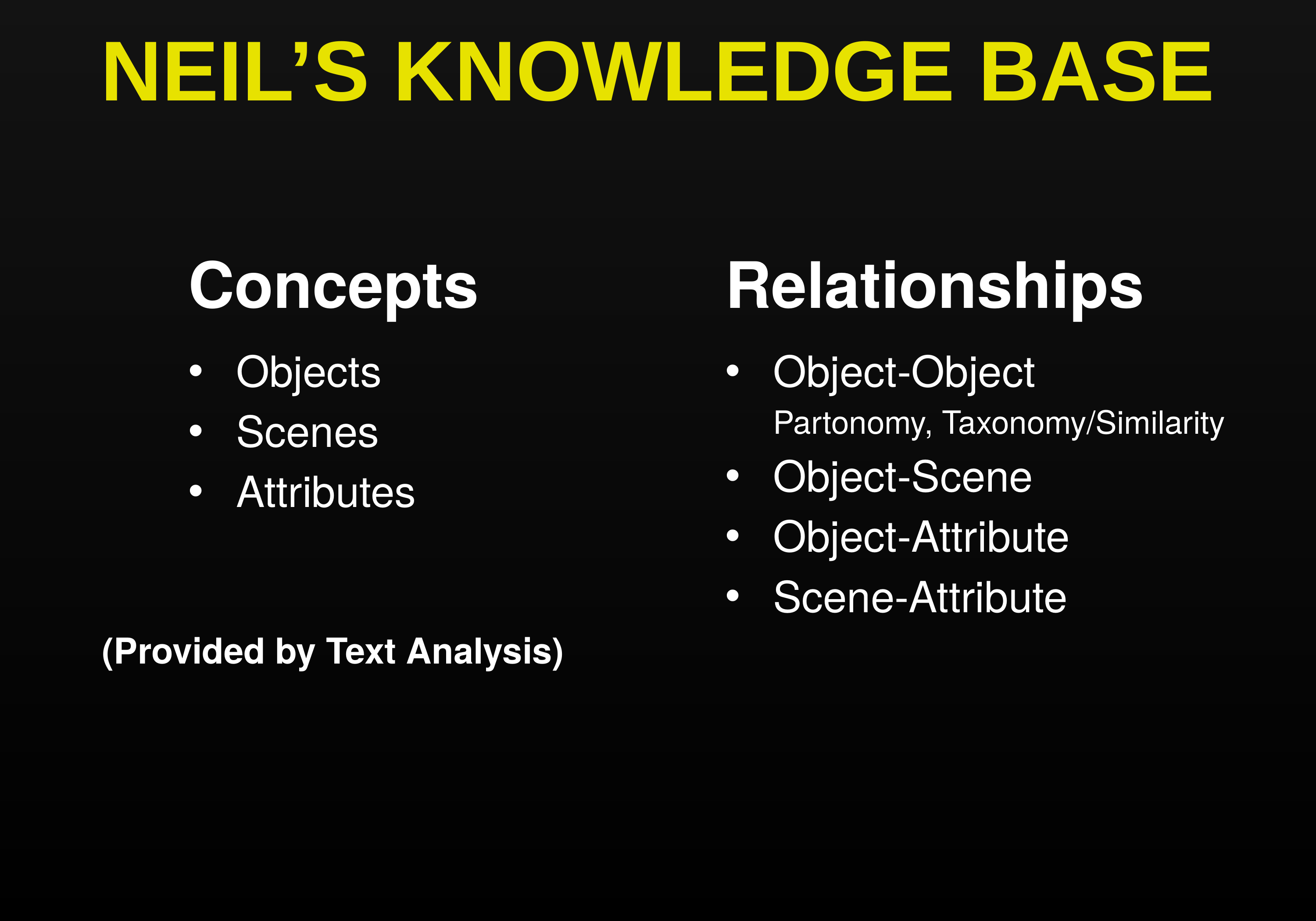

# NEIL’s Knowledge Base
Concepts
Relationships
Objects
Scenes
Attributes

Object-Object
Partonomy, Taxonomy/Similarity
Object-Scene
Object-Attribute
Scene-Attribute

(Provided by Text Analysis)